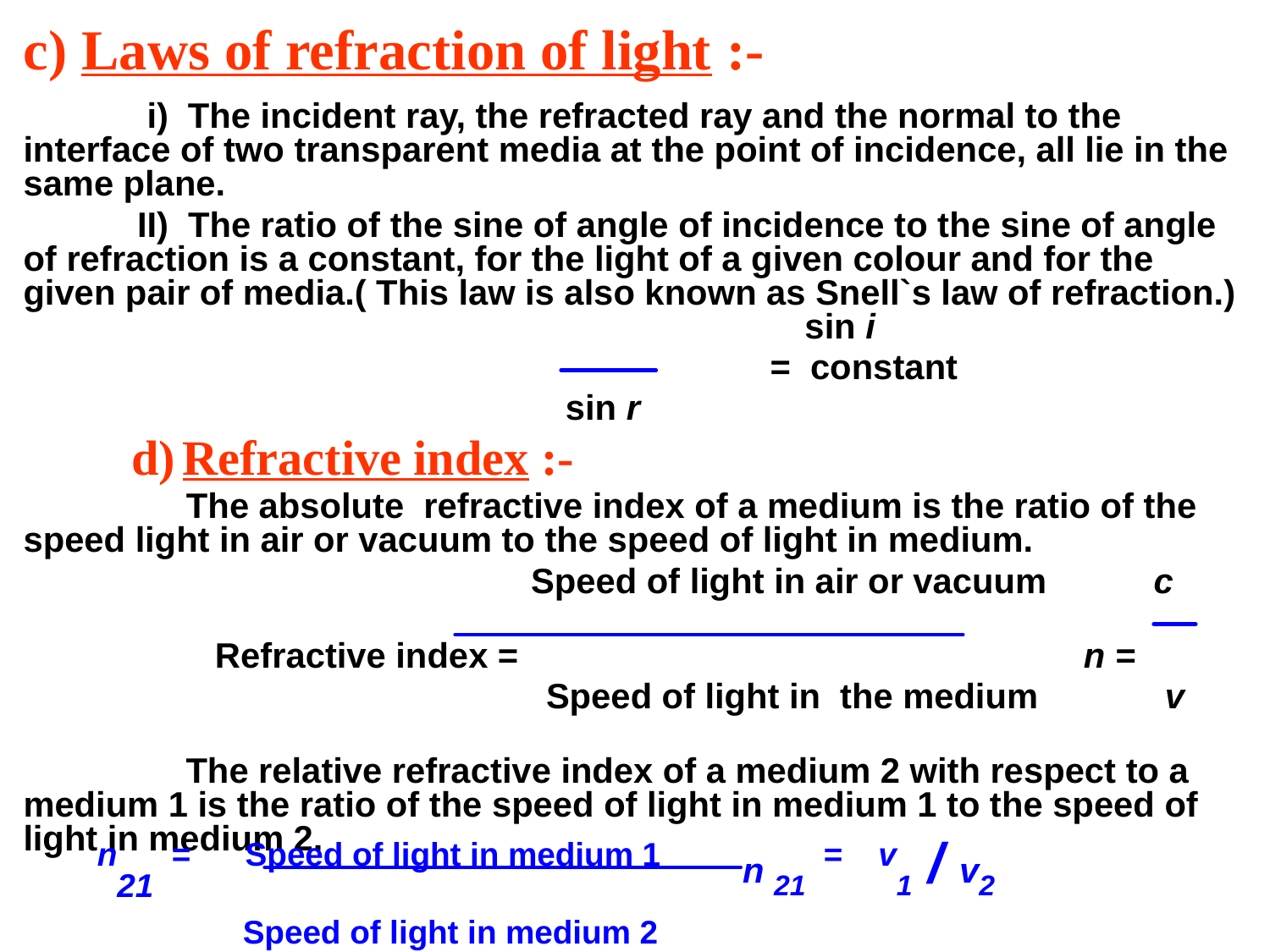

# c) Laws of refraction of light :-
    i)  The incident ray, the refracted ray and the normal to the interface of two transparent media at the point of incidence, all lie in the same plane.
   II)  The ratio of the sine of angle of incidence to the sine of angle of refraction is a constant, for the light of a given colour and for the given pair of media.( This law is also known as Snell`s law of refraction.)                            				  sin i
                                                                    =  constant
                                               sin r
   d) Refractive index :-
          The absolute  refractive index of a medium is the ratio of the speed light in air or vacuum to the speed of light in medium.
                                                      Speed of light in air or vacuum           c
           Refractive index =                                                          n =
                                             Speed of light in  the medium             v
        The relative refractive index of a medium 2 with respect to a medium 1 is the ratio of the speed of light in medium 1 to the speed of light in medium 2.

n21  =      Speed of light in medium 1         n 21  =    v1 / v2
                Speed of light in medium 2